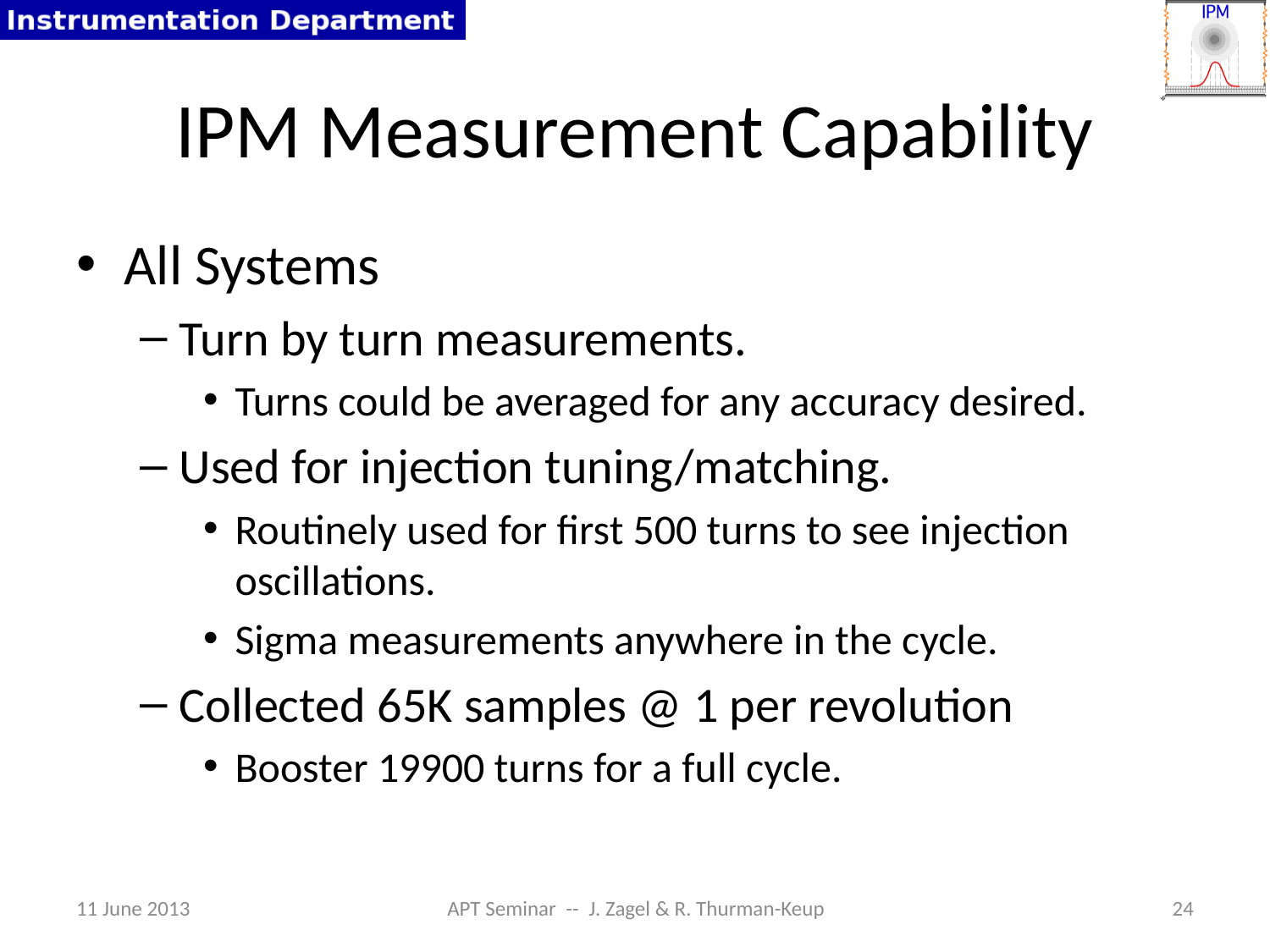

# IPM Measurement Capability
All Systems
Turn by turn measurements.
Turns could be averaged for any accuracy desired.
Used for injection tuning/matching.
Routinely used for first 500 turns to see injection oscillations.
Sigma measurements anywhere in the cycle.
Collected 65K samples @ 1 per revolution
Booster 19900 turns for a full cycle.
11 June 2013
APT Seminar  --  J. Zagel & R. Thurman-Keup
24